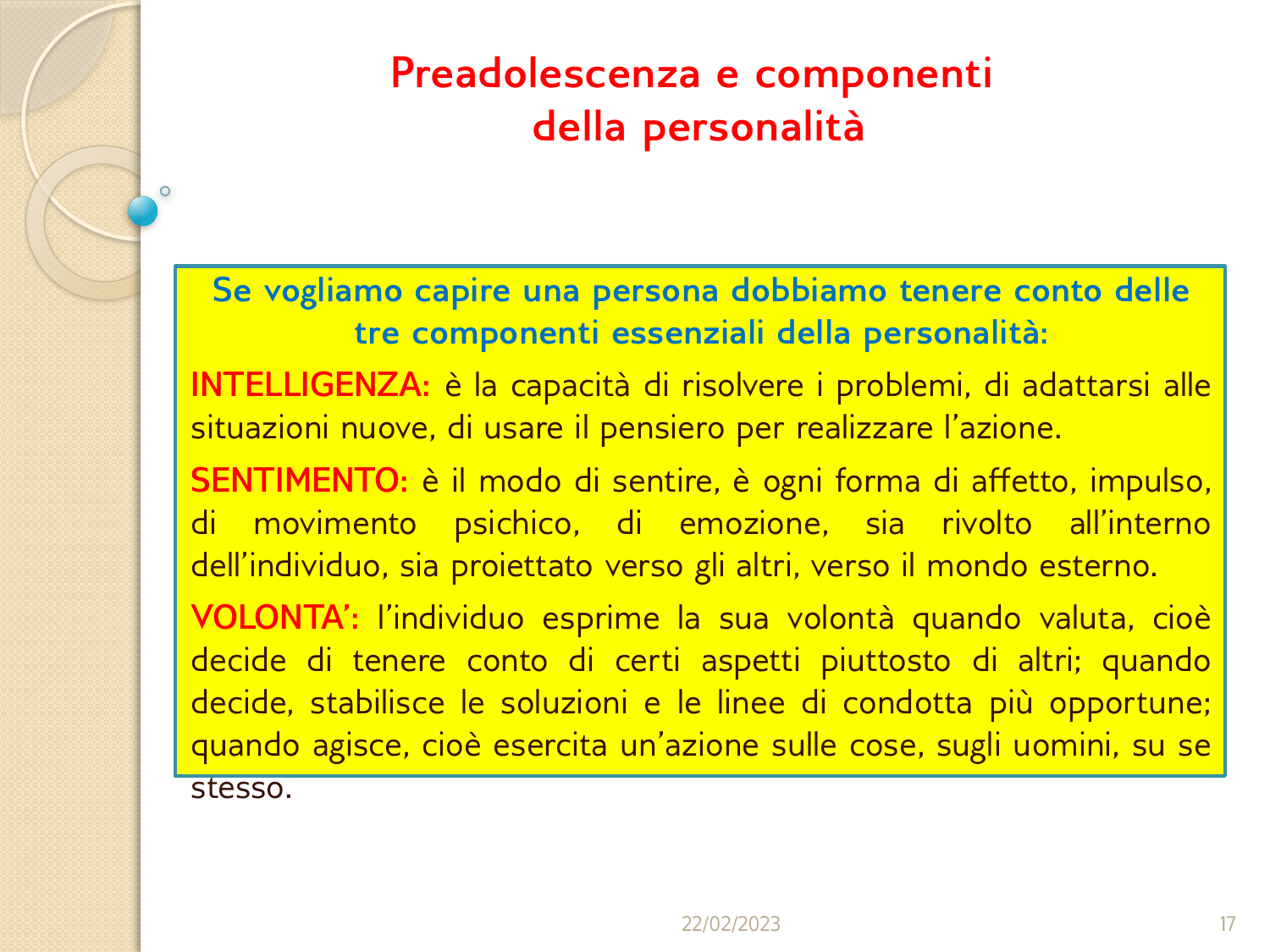

# Preadolescenza e componenti della personalità
Se vogliamo capire una persona dobbiamo tenere conto delle tre componenti essenziali della personalità:
INTELLIGENZA: è la capacità di risolvere i problemi, di adattarsi alle situazioni nuove, di usare il pensiero per realizzare l’azione.
SENTIMENTO: è il modo di sentire, è ogni forma di affetto, impulso, di movimento psichico, di emozione, sia rivolto all’interno dell’individuo, sia proiettato verso gli altri, verso il mondo esterno.
VOLONTA’: l’individuo esprime la sua volontà quando valuta, cioè decide di tenere conto di certi aspetti piuttosto di altri; quando decide, stabilisce le soluzioni e le linee di condotta più opportune; quando agisce, cioè esercita un’azione sulle cose, sugli uomini, su se stesso.

22/02/2023
17